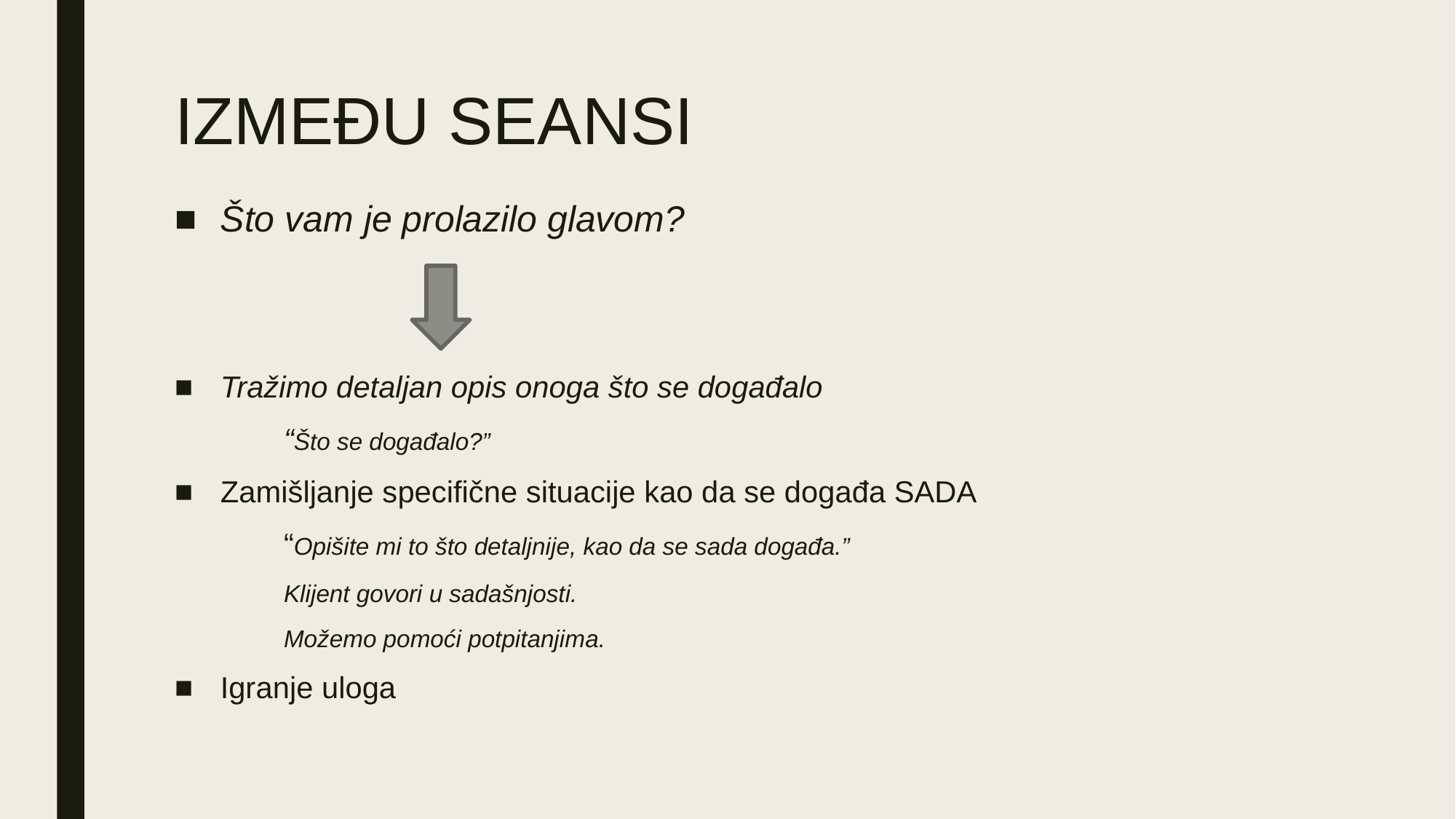

# IZMEĐU SEANSI
Što vam je prolazilo glavom?

Tražimo detaljan opis onoga što se događalo
	“Što se događalo?”
Zamišljanje specifične situacije kao da se događa SADA
	“Opišite mi to što detaljnije, kao da se sada događa.”
	Klijent govori u sadašnjosti.
	Možemo pomoći potpitanjima.
Igranje uloga